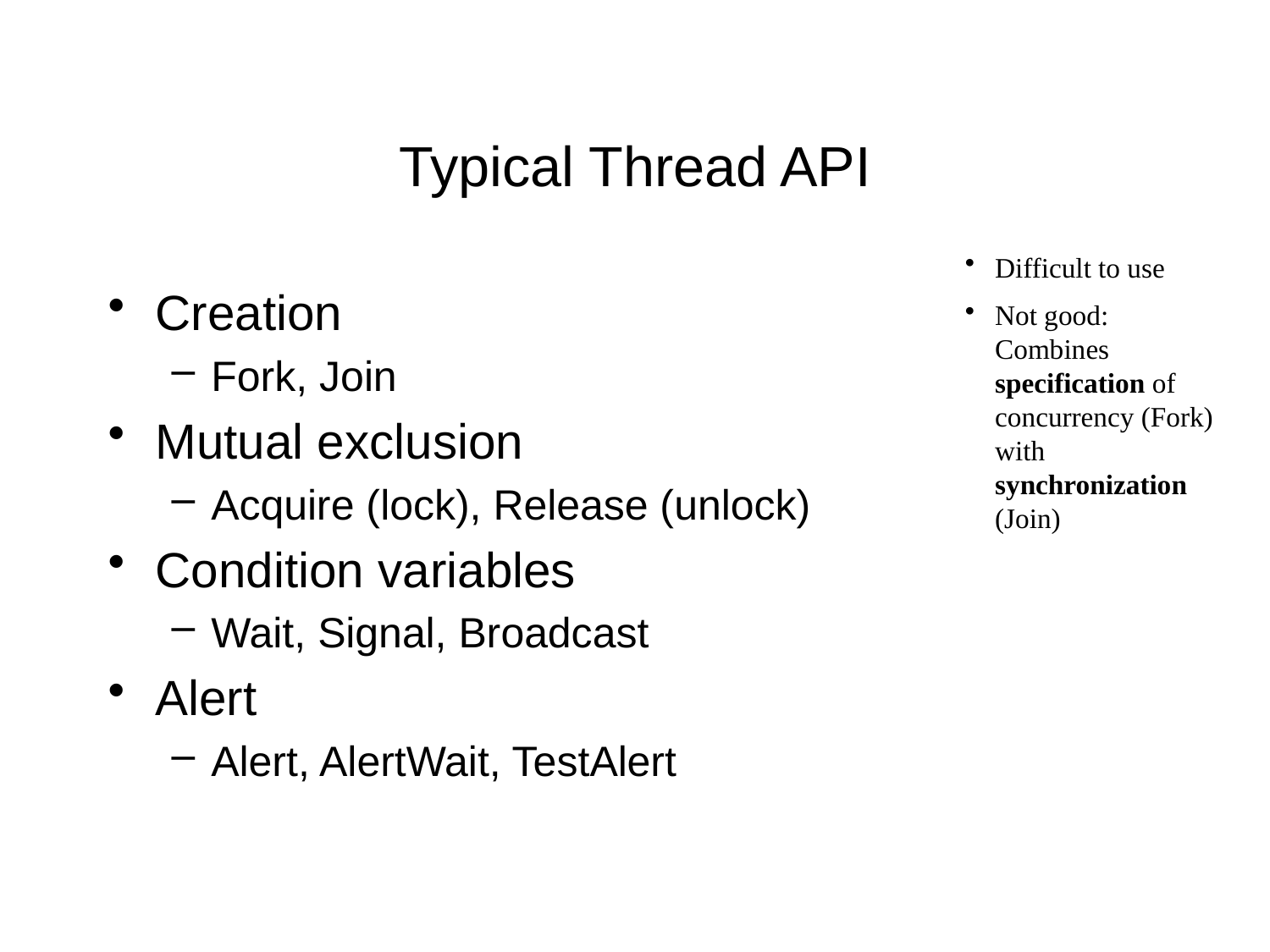

# Typical Thread API
Difficult to use
Not good: Combines specification of concurrency (Fork) with synchronization (Join)
Creation
Fork, Join
Mutual exclusion
Acquire (lock), Release (unlock)
Condition variables
Wait, Signal, Broadcast
Alert
Alert, AlertWait, TestAlert